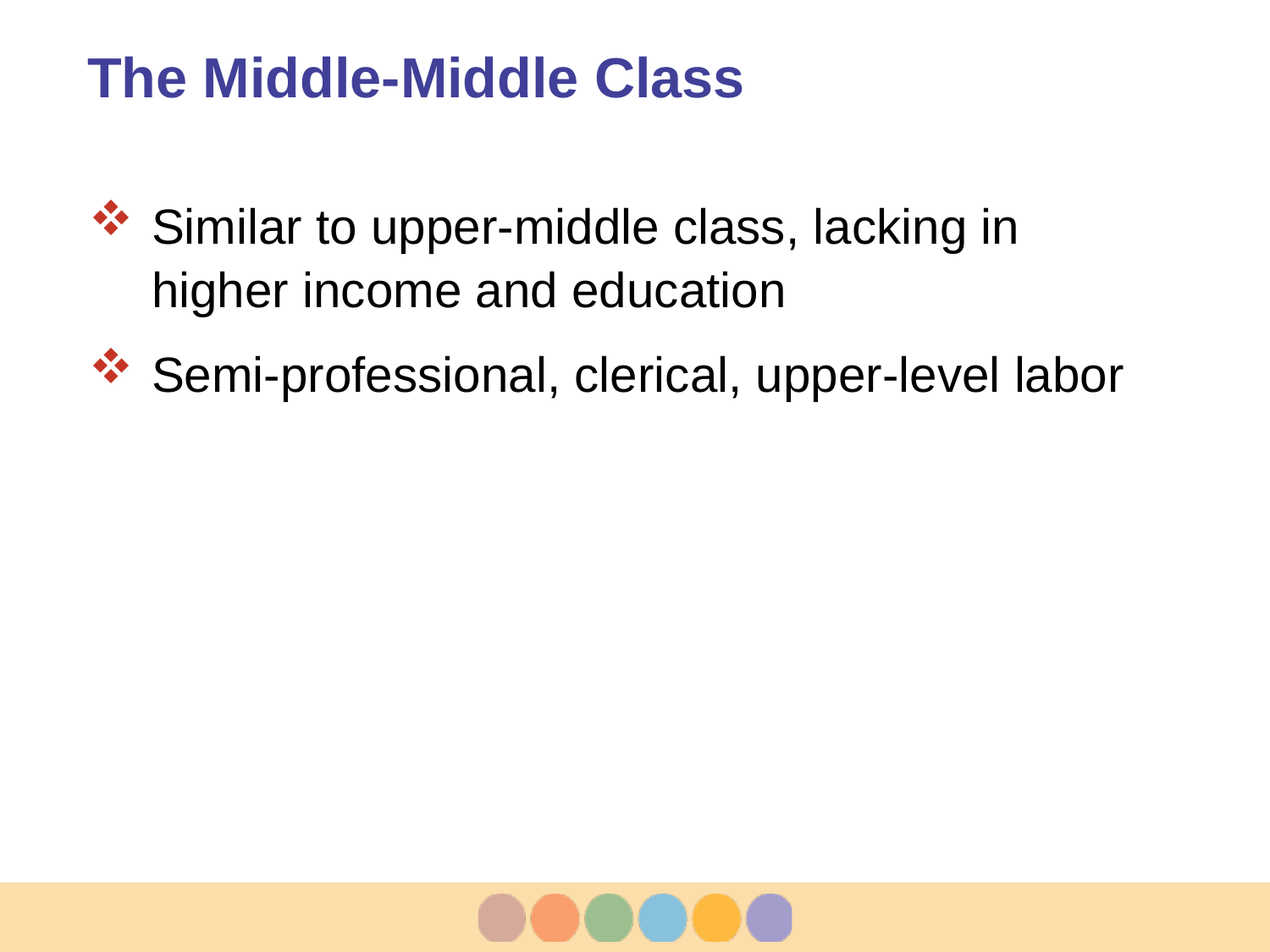

# The Middle-Middle Class
Similar to upper-middle class, lacking in higher income and education
Semi-professional, clerical, upper-level labor